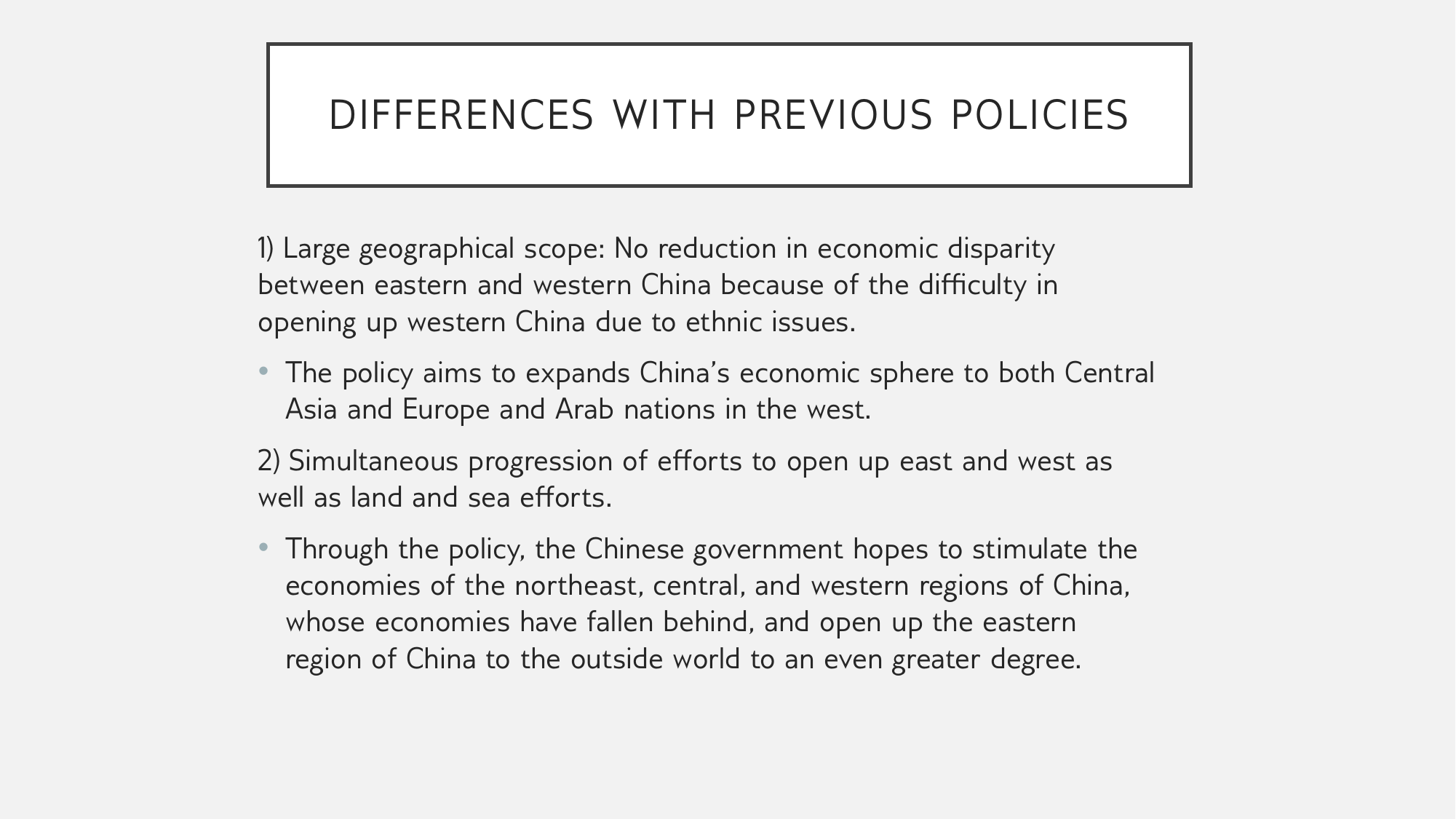

# Differences with previous policies
1) Large geographical scope: No reduction in economic disparity between eastern and western China because of the difficulty in opening up western China due to ethnic issues.
The policy aims to expands China’s economic sphere to both Central Asia and Europe and Arab nations in the west.
2) Simultaneous progression of efforts to open up east and west as well as land and sea efforts.
Through the policy, the Chinese government hopes to stimulate the economies of the northeast, central, and western regions of China, whose economies have fallen behind, and open up the eastern region of China to the outside world to an even greater degree.